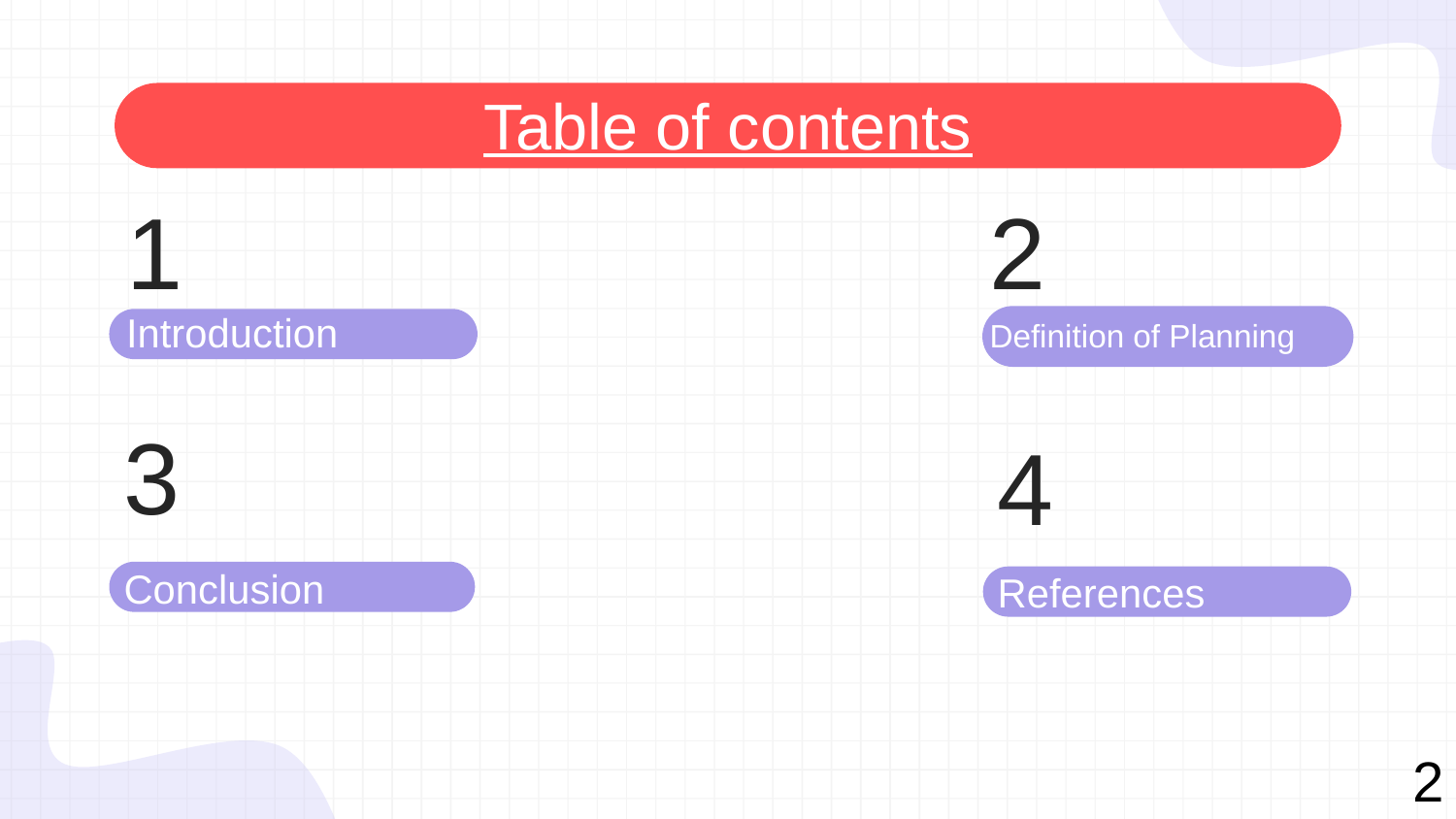

# Table of contents
1
2
Definition of Planning
Introduction

3
4
Conclusion
References

2